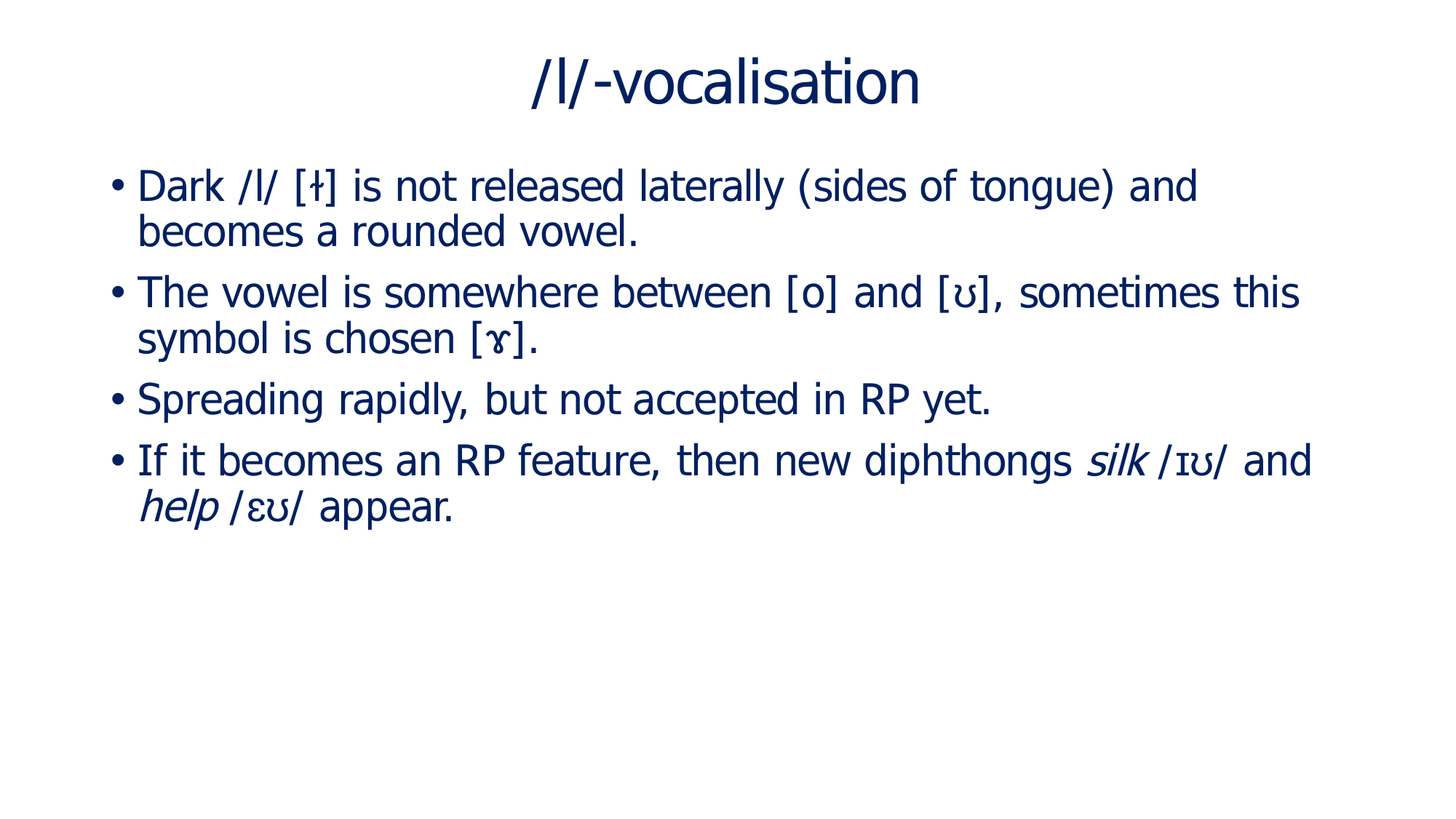

# /l/-vocalisation
Dark /l/ [ɫ] is not released laterally (sides of tongue) and becomes a rounded vowel.
The vowel is somewhere between [o] and [ʊ], sometimes this symbol is chosen [ɤ].
Spreading rapidly, but not accepted in RP yet.
If it becomes an RP feature, then new diphthongs silk /ɪʊ/ and help /ɛʊ/ appear.